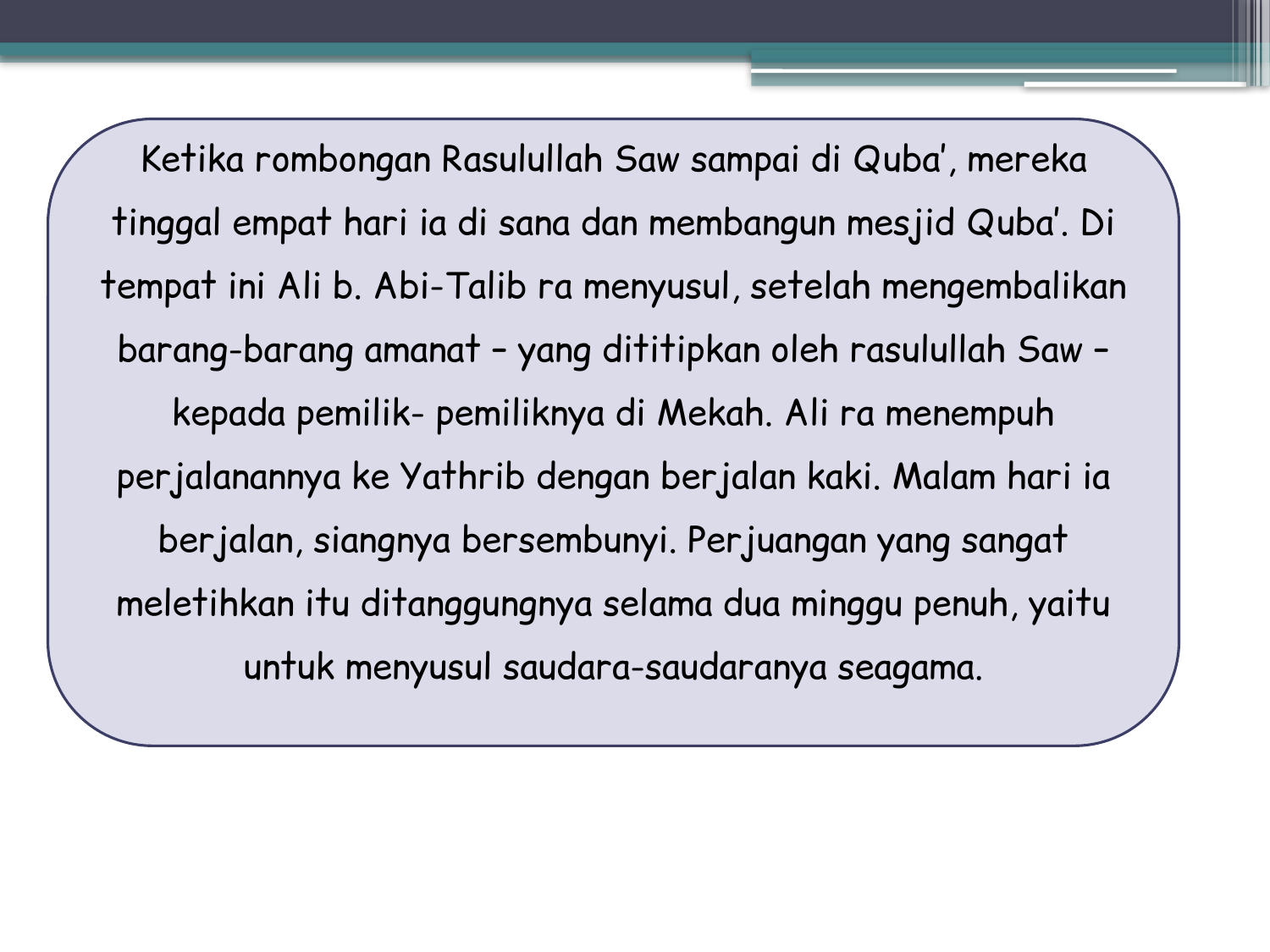

Ketika rombongan Rasulullah Saw sampai di Quba’, mereka tinggal empat hari ia di sana dan membangun mesjid Quba’. Di tempat ini Ali b. Abi-Talib ra menyusul, setelah mengembalikan barang-barang amanat – yang dititipkan oleh rasulullah Saw – kepada pemilik- pemiliknya di Mekah. Ali ra menempuh perjalanannya ke Yathrib dengan berjalan kaki. Malam hari ia berjalan, siangnya bersembunyi. Perjuangan yang sangat meletihkan itu ditanggungnya selama dua minggu penuh, yaitu untuk menyusul saudara-saudaranya seagama.